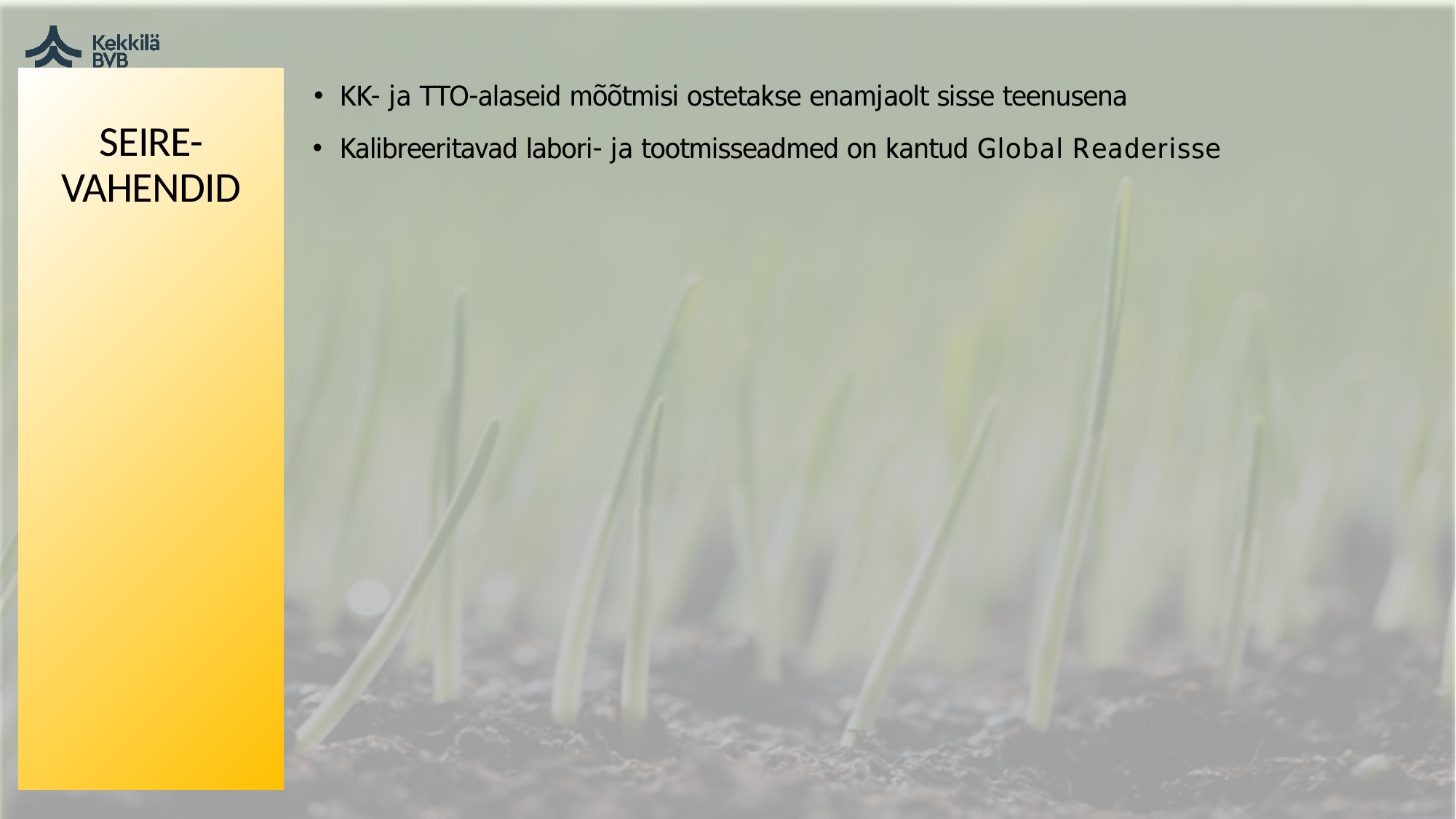

# SEIRE-VAHENDID
KK- ja TTO-alaseid mõõtmisi ostetakse enamjaolt sisse teenusena
Kalibreeritavad labori- ja tootmisseadmed on kantud Global Readerisse